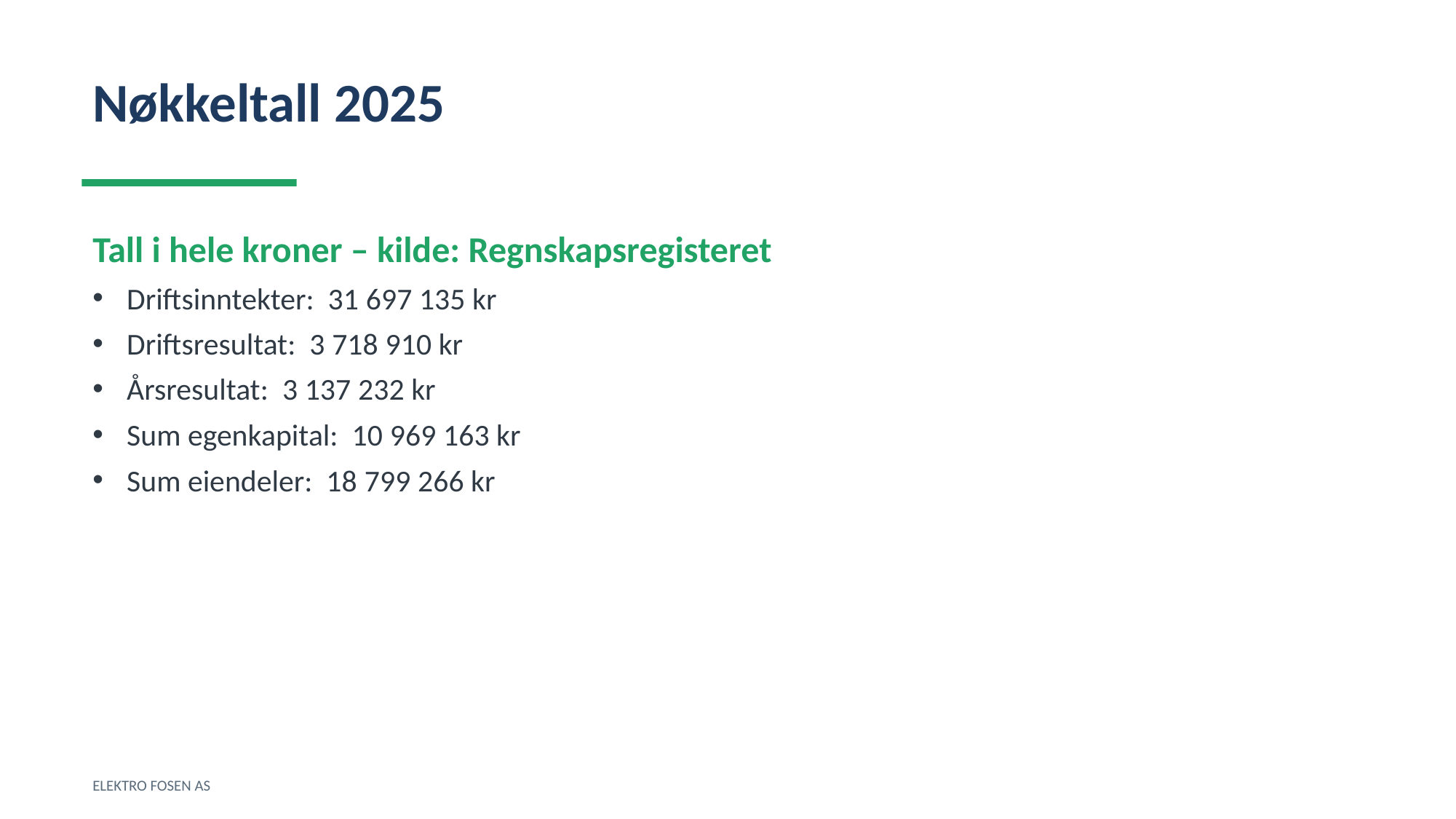

Nøkkeltall 2025

Tall i hele kroner – kilde: Regnskapsregisteret
Driftsinntekter:  31 697 135 kr
Driftsresultat:  3 718 910 kr
Årsresultat:  3 137 232 kr
Sum egenkapital:  10 969 163 kr
Sum eiendeler:  18 799 266 kr
ELEKTRO FOSEN AS